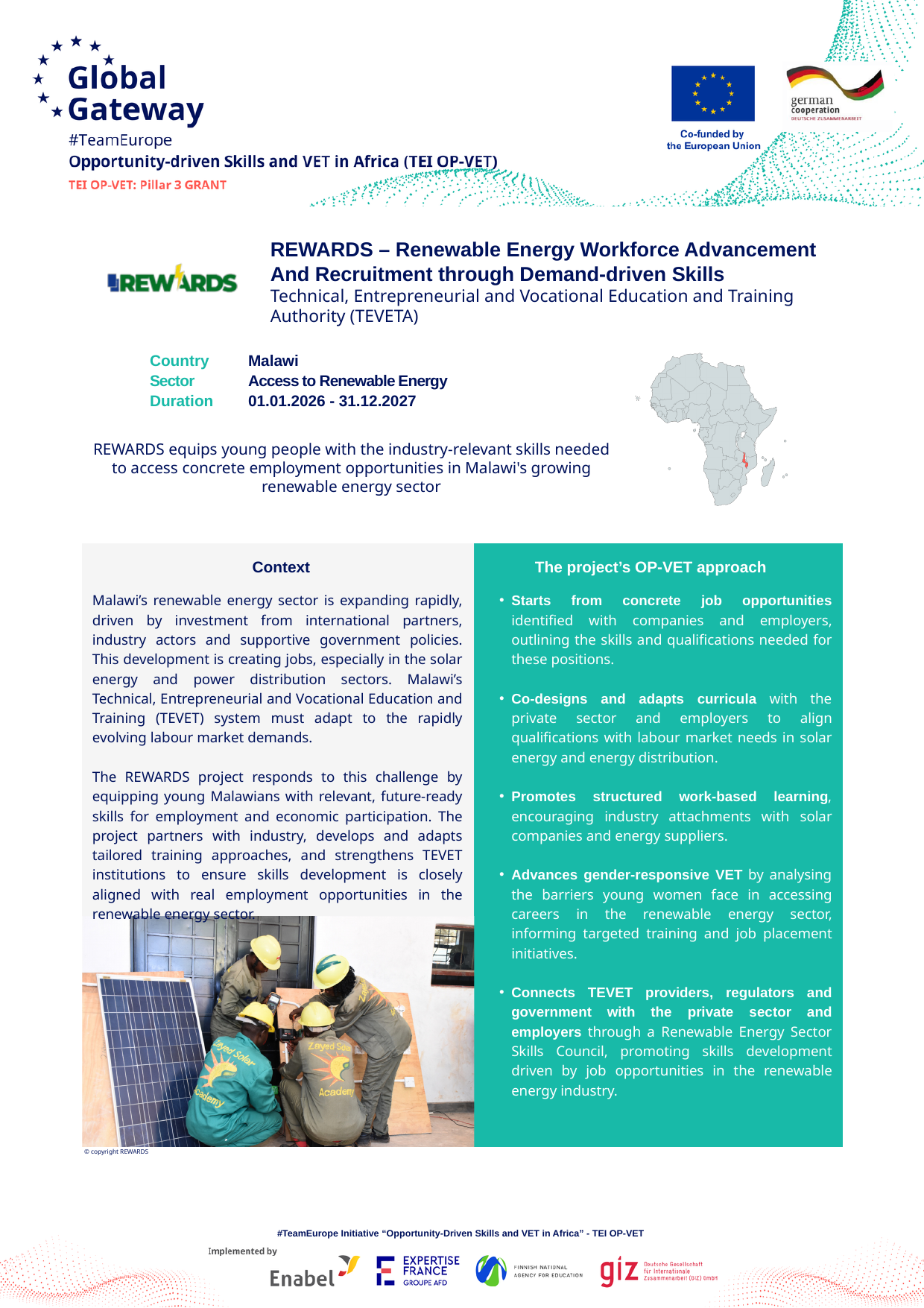

REWARDS – Renewable Energy Workforce Advancement And Recruitment through Demand-driven Skills
Technical, Entrepreneurial and Vocational Education and Training Authority (TEVETA)

Country
Malawi
Sector
Access to Renewable Energy
Duration
01.01.2026 - 31.12.2027
REWARDS equips young people with the industry-relevant skills needed to access concrete employment opportunities in Malawi's growing renewable energy sector

Context
The project’s OP-VET approach
Malawi’s renewable energy sector is expanding rapidly, driven by investment from international partners, industry actors and supportive government policies. This development is creating jobs, especially in the solar energy and power distribution sectors. Malawi’s Technical, Entrepreneurial and Vocational Education and Training (TEVET) system must adapt to the rapidly evolving labour market demands.

The REWARDS project responds to this challenge by equipping young Malawians with relevant, future-ready skills for employment and economic participation. The project partners with industry, develops and adapts tailored training approaches, and strengthens TEVET institutions to ensure skills development is closely aligned with real employment opportunities in the renewable energy sector.
Starts from concrete job opportunities identified with companies and employers, outlining the skills and qualifications needed for these positions.

Co-designs and adapts curricula with the private sector and employers to align qualifications with labour market needs in solar energy and energy distribution.

Promotes structured work-based learning, encouraging industry attachments with solar companies and energy suppliers.

Advances gender-responsive VET by analysing the barriers young women face in accessing careers in the renewable energy sector, informing targeted training and job placement initiatives.

Connects TEVET providers, regulators and government with the private sector and employers through a Renewable Energy Sector Skills Council, promoting skills development driven by job opportunities in the renewable energy industry.

© copyright REWARDS

#TeamEurope Initiative “Opportunity-Driven Skills and VET in Africa” - TEI OP-VET